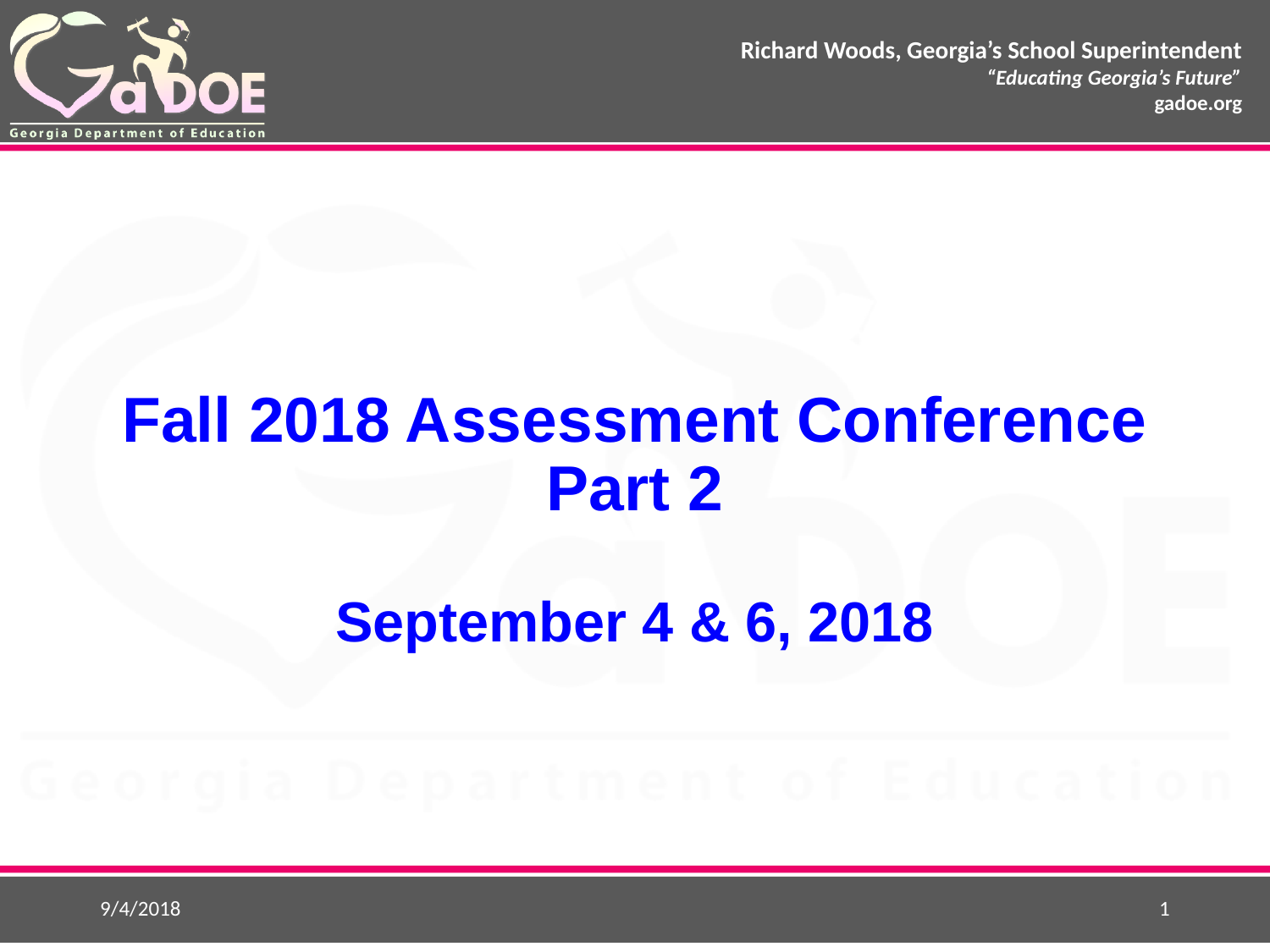

# Fall 2018 Assessment Conference Part 2 September 4 & 6, 2018
9/4/2018
1